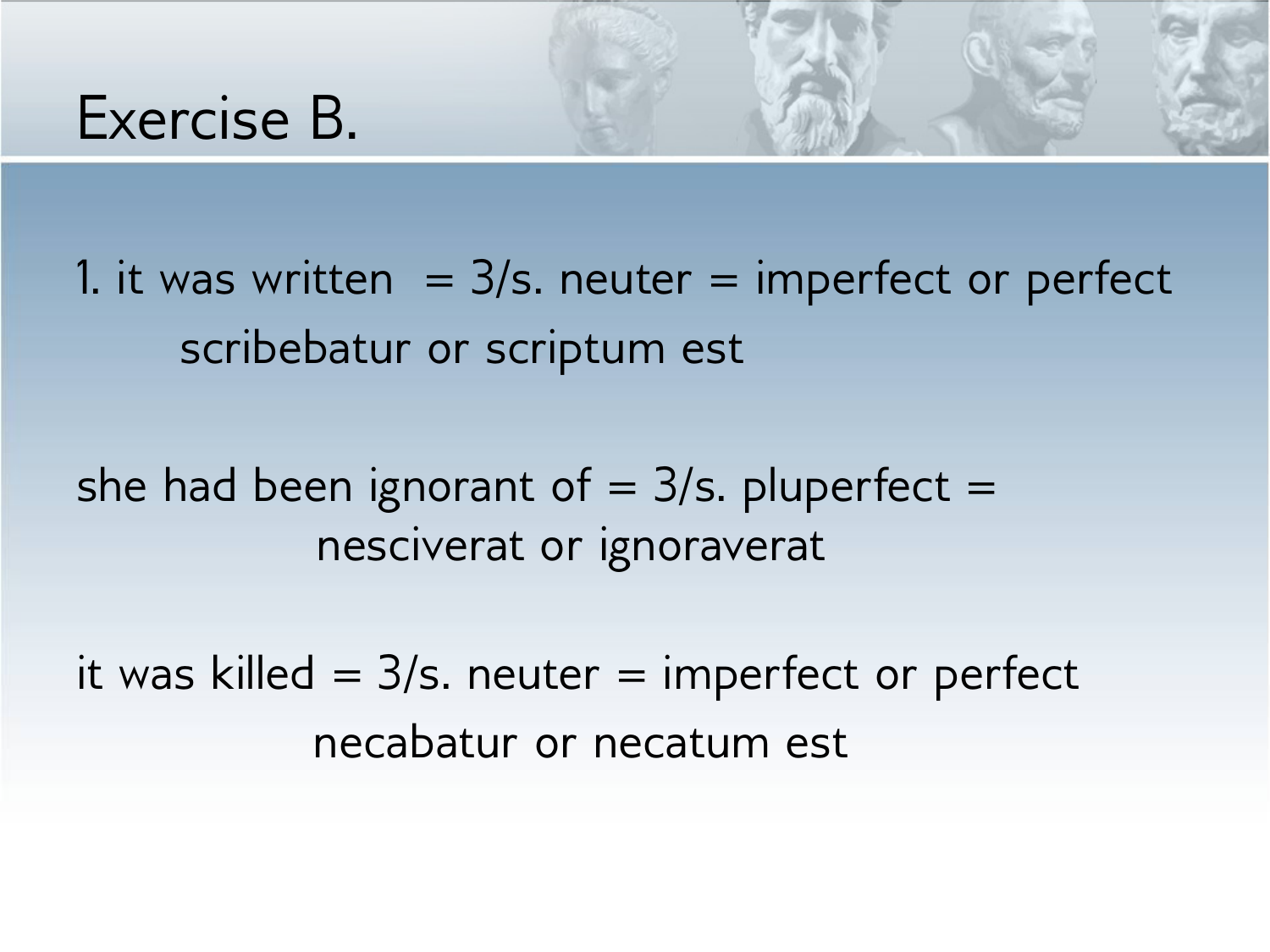

# Exercise B.

1. it was written  = 3/s. neuter = imperfect or perfect
       scribebatur or scriptum est

she had been ignorant of = 3/s. pluperfect =
             nesciverat or ignoraverat
it was killed = 3/s. neuter = imperfect or perfect
                necabatur or necatum est